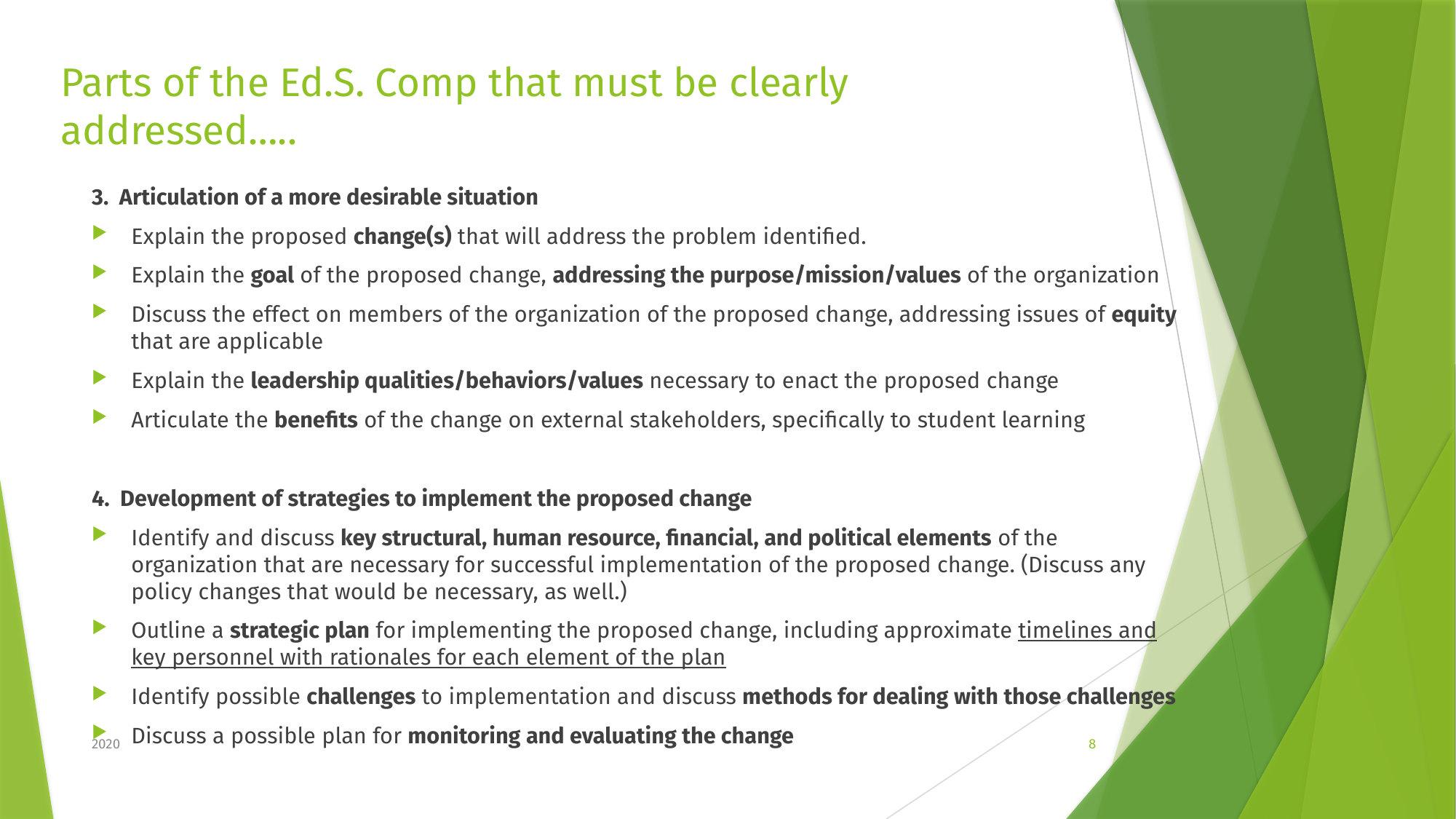

# Parts of the Ed.S. Comp that must be clearly addressed…..
3.  Articulation of a more desirable situation
Explain the proposed change(s) that will address the problem identified.
Explain the goal of the proposed change, addressing the purpose/mission/values of the organization
Discuss the effect on members of the organization of the proposed change, addressing issues of equity that are applicable
Explain the leadership qualities/behaviors/values necessary to enact the proposed change
Articulate the benefits of the change on external stakeholders, specifically to student learning

4.  Development of strategies to implement the proposed change
Identify and discuss key structural, human resource, financial, and political elements of the organization that are necessary for successful implementation of the proposed change. (Discuss any policy changes that would be necessary, as well.)
Outline a strategic plan for implementing the proposed change, including approximate timelines and key personnel with rationales for each element of the plan
Identify possible challenges to implementation and discuss methods for dealing with those challenges
Discuss a possible plan for monitoring and evaluating the change

2020
8